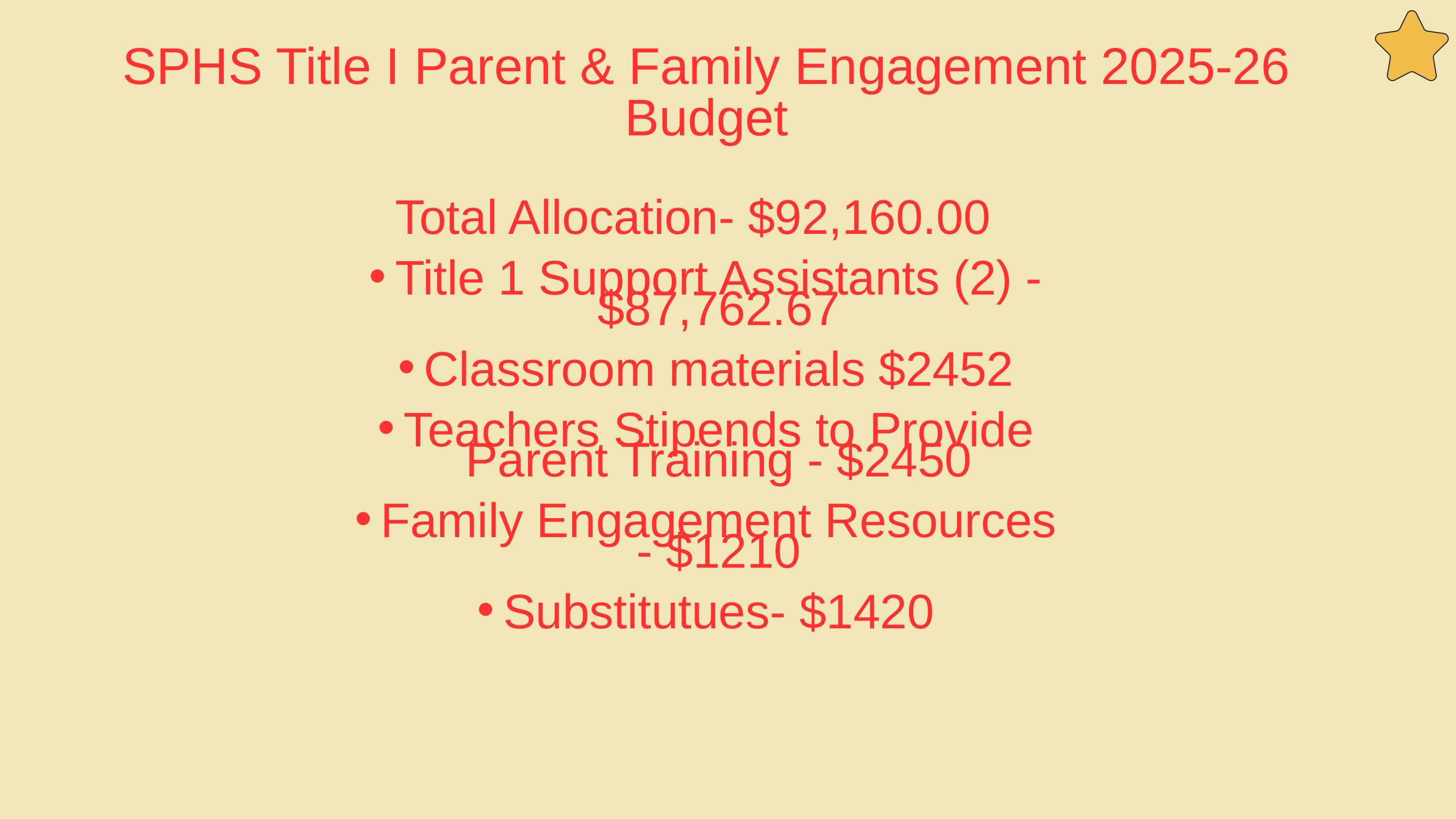

SPHS Title I Parent & Family Engagement 2025-26 Budget
Total Allocation- $92,160.00

Title 1 Support Assistants (2) - $87,762.67

Classroom materials $2452

Teachers Stipends to Provide Parent Training - $2450

Family Engagement Resources - $1210

Substitutues- $1420